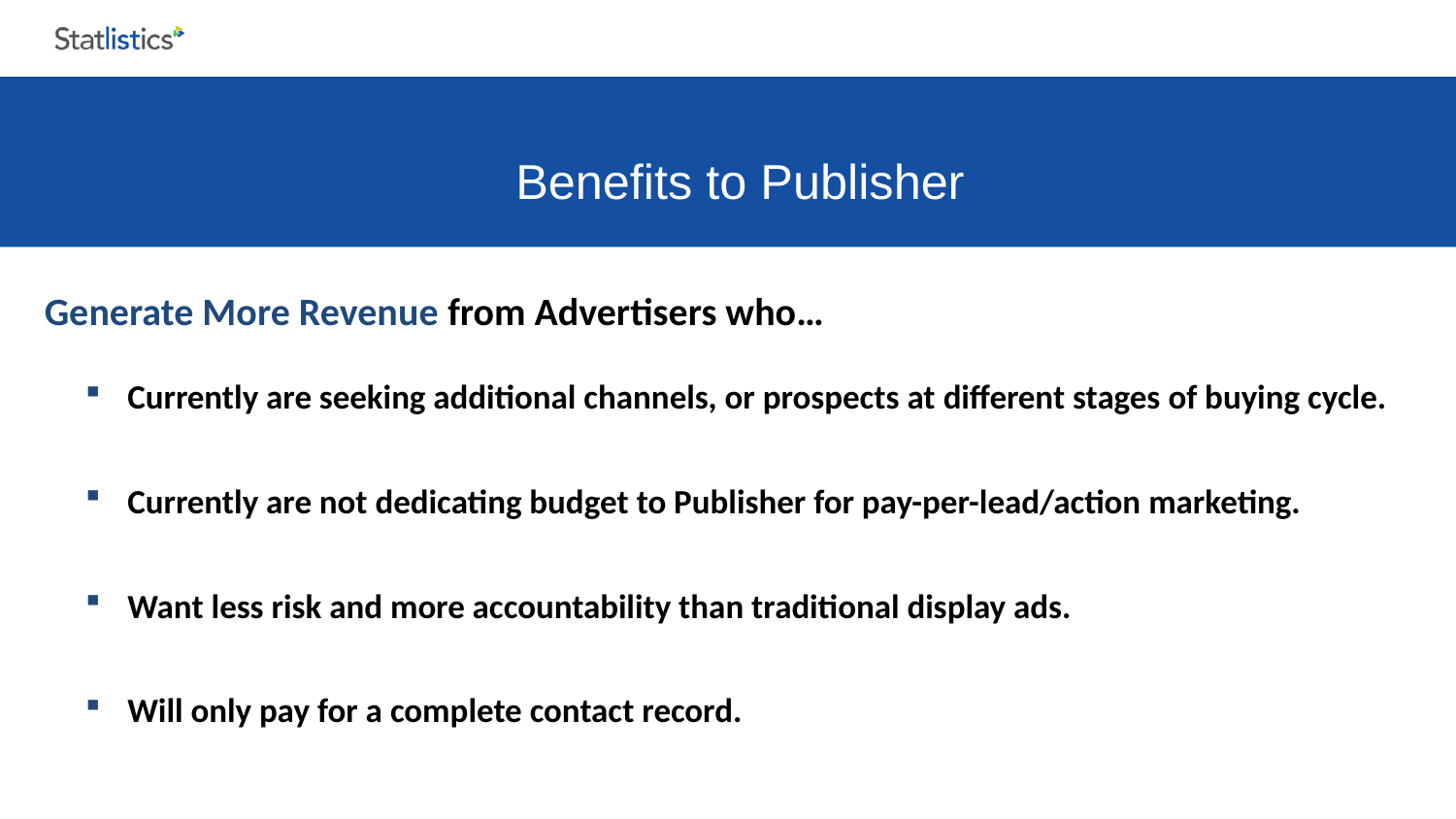

# Benefits to Publisher
   Generate More Revenue from Advertisers who…

Currently are seeking additional channels, or prospects at different stages of buying cycle.
Currently are not dedicating budget to Publisher for pay-per-lead/action marketing.
Want less risk and more accountability than traditional display ads.
Will only pay for a complete contact record.